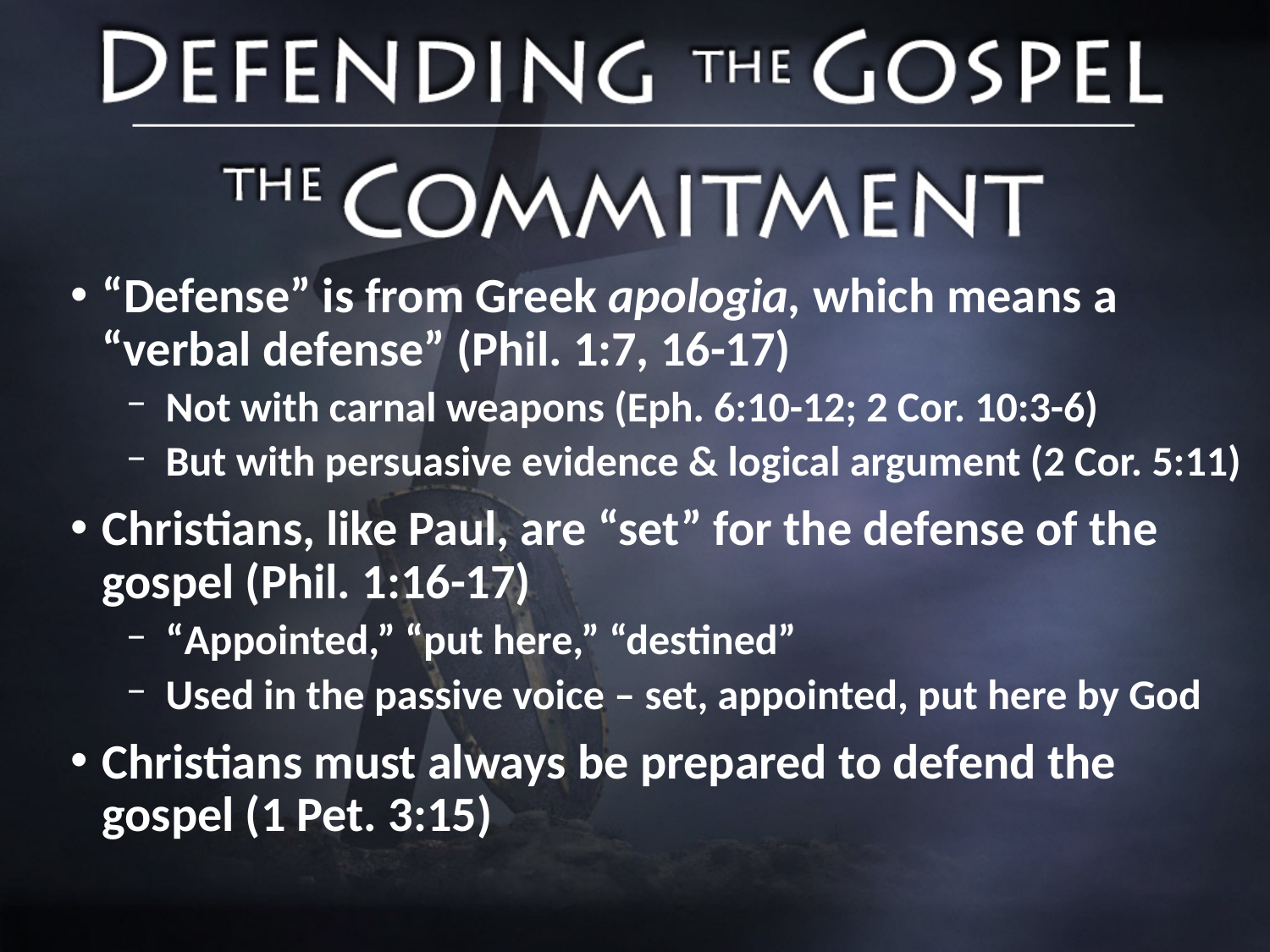

“Defense” is from Greek apologia, which means a “verbal defense” (Phil. 1:7, 16-17)
Not with carnal weapons (Eph. 6:10-12; 2 Cor. 10:3-6)
But with persuasive evidence & logical argument (2 Cor. 5:11)
Christians, like Paul, are “set” for the defense of the gospel (Phil. 1:16-17)
“Appointed,” “put here,” “destined”
Used in the passive voice – set, appointed, put here by God
Christians must always be prepared to defend the gospel (1 Pet. 3:15)